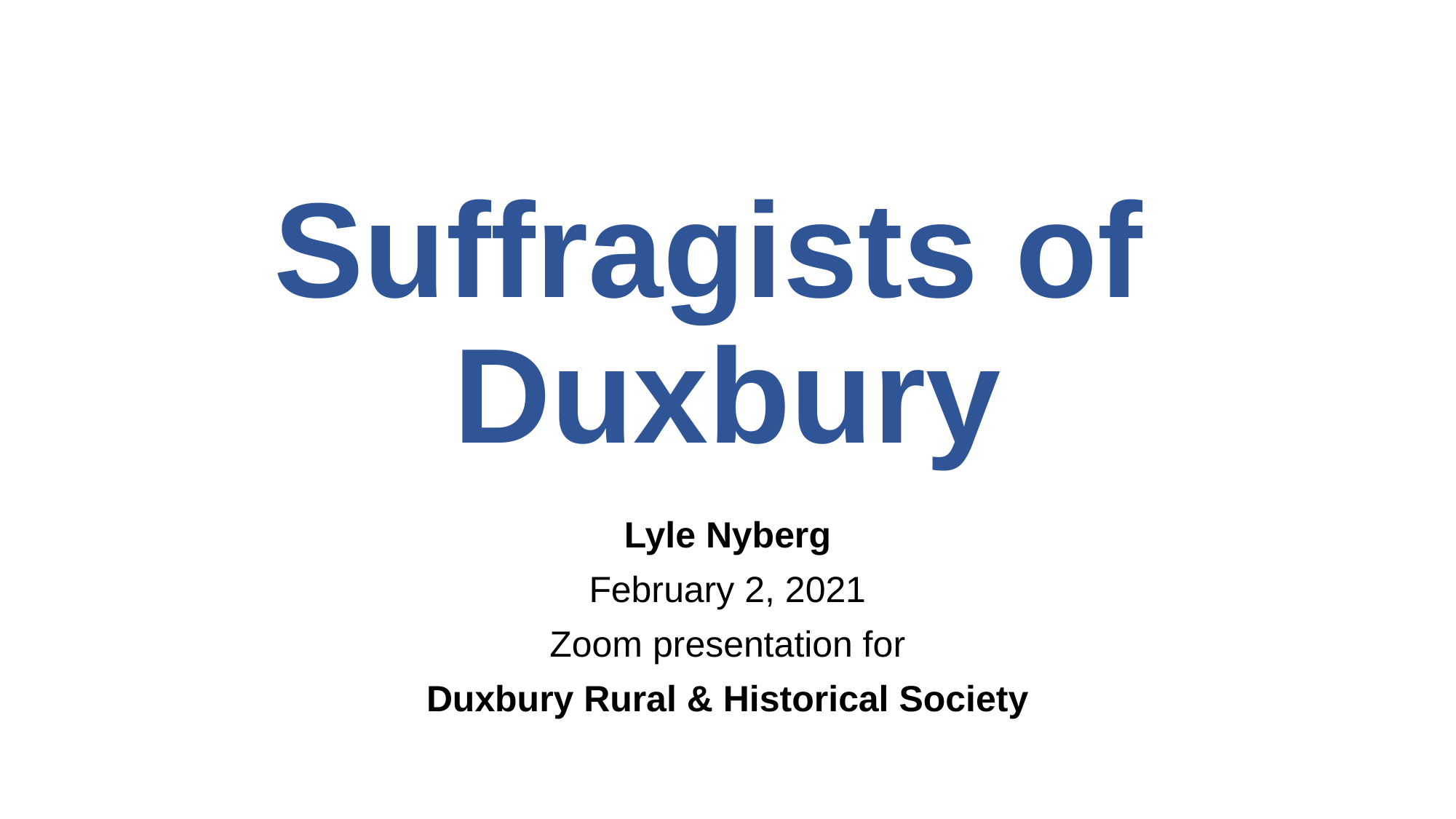

# Suffragists of Duxbury
Lyle Nyberg
February 2, 2021
Zoom presentation for
Duxbury Rural & Historical Society